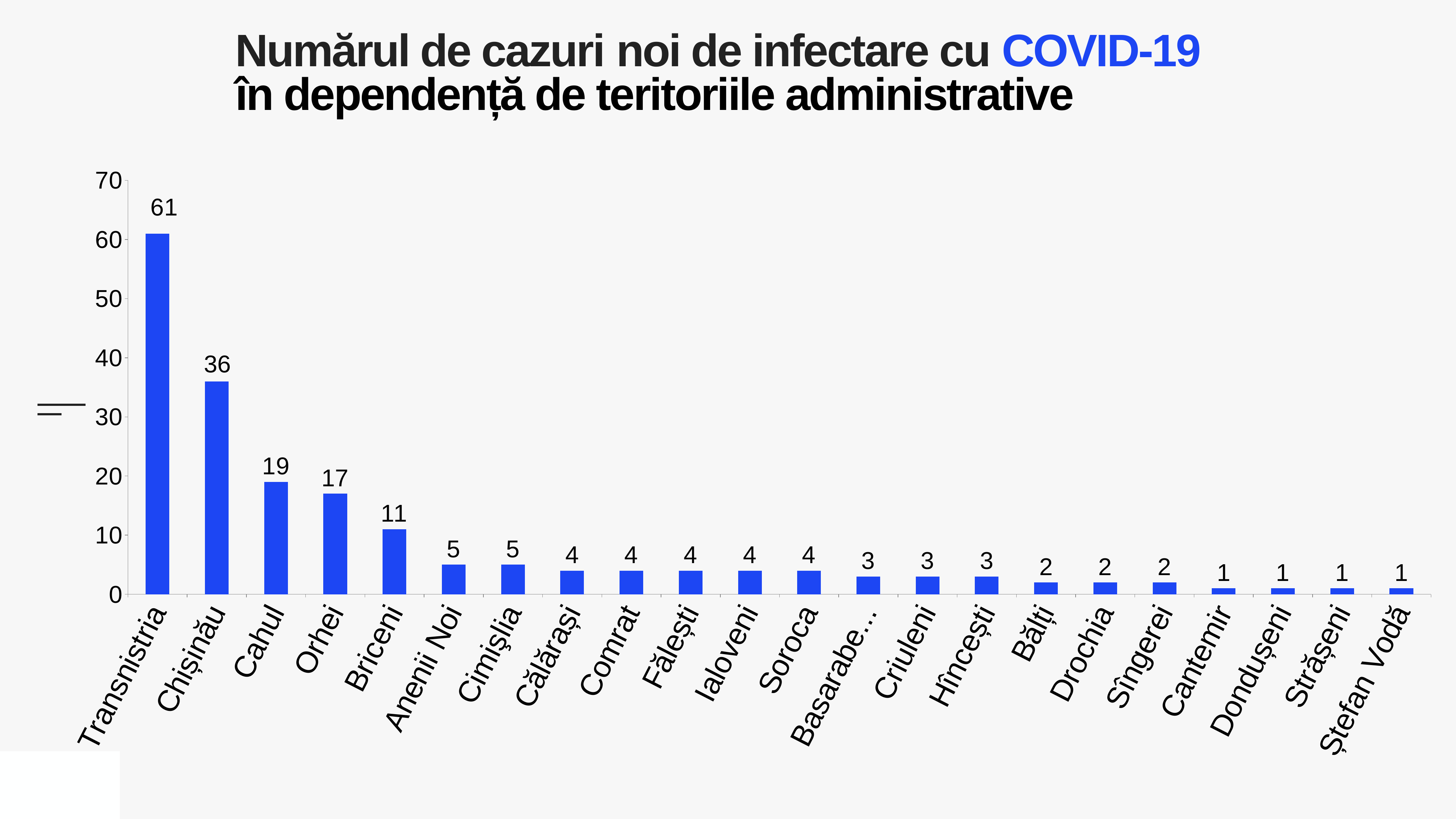

Numărul de cazuri noi de infectare cu COVID-19
în dependență de teritoriile administrative

### Chart

| Category | Cazuri |
|---|---|
| Transnistria | 61.0 |
| Chișinău | 36.0 |
| Cahul | 19.0 |
| Orhei | 17.0 |
| Briceni | 11.0 |
| Anenii Noi | 5.0 |
| Cimişlia | 5.0 |
| Călărași | 4.0 |
| Comrat | 4.0 |
| Fălești | 4.0 |
| Ialoveni | 4.0 |
| Soroca | 4.0 |
| Basarabeasca | 3.0 |
| Criuleni | 3.0 |
| Hîncești | 3.0 |
| Bălți | 2.0 |
| Drochia | 2.0 |
| Sîngerei | 2.0 |
| Cantemir | 1.0 |
| Dondușeni | 1.0 |
| Strășeni | 1.0 |
| Ștefan Vodă | 1.0 |